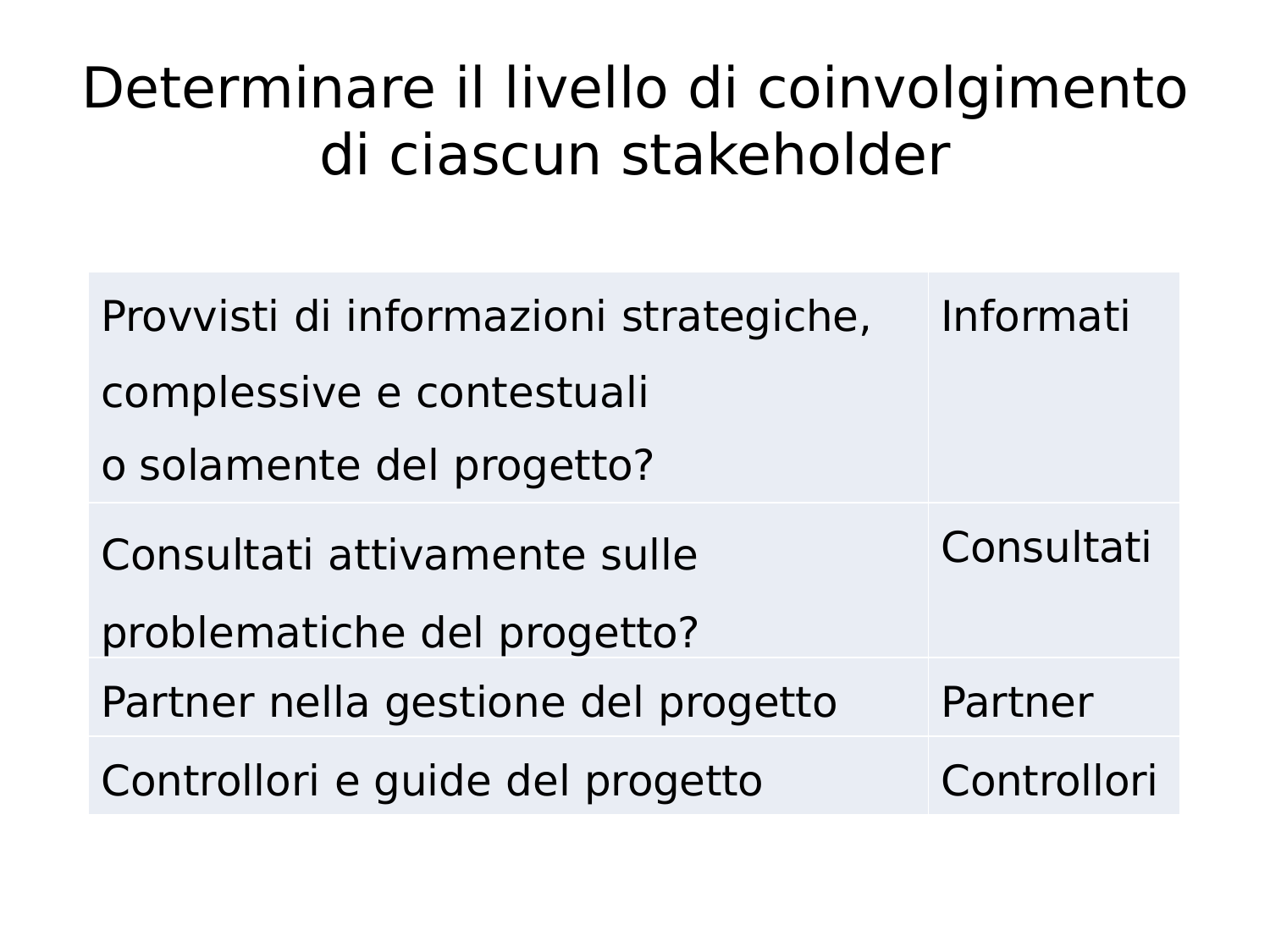

# Determinare il livello di coinvolgimento di ciascun stakeholder
| Provvisti di informazioni strategiche, complessive e contestuali o solamente del progetto? | Informati |
| --- | --- |
| Consultati attivamente sulle problematiche del progetto? | Consultati |
| Partner nella gestione del progetto | Partner |
| Controllori e guide del progetto | Controllori |